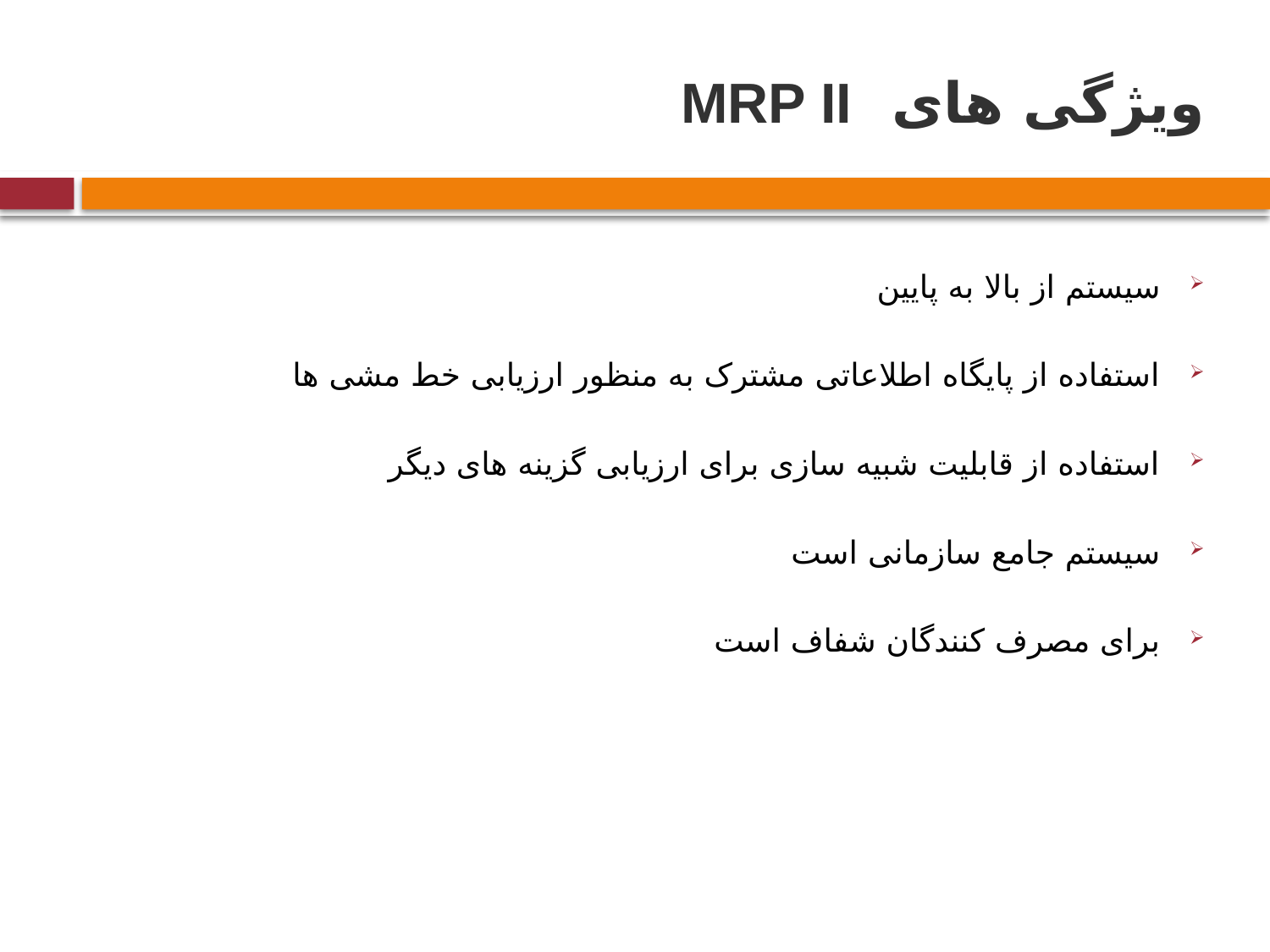

# ویژگی های  MRP II
سیستم از بالا به پایین
استفاده از پایگاه اطلاعاتی مشترک به منظور ارزیابی خط مشی ها
استفاده از قابلیت شبیه سازی برای ارزیابی گزینه های دیگر
سیستم جامع سازمانی است
برای مصرف کنندگان شفاف است